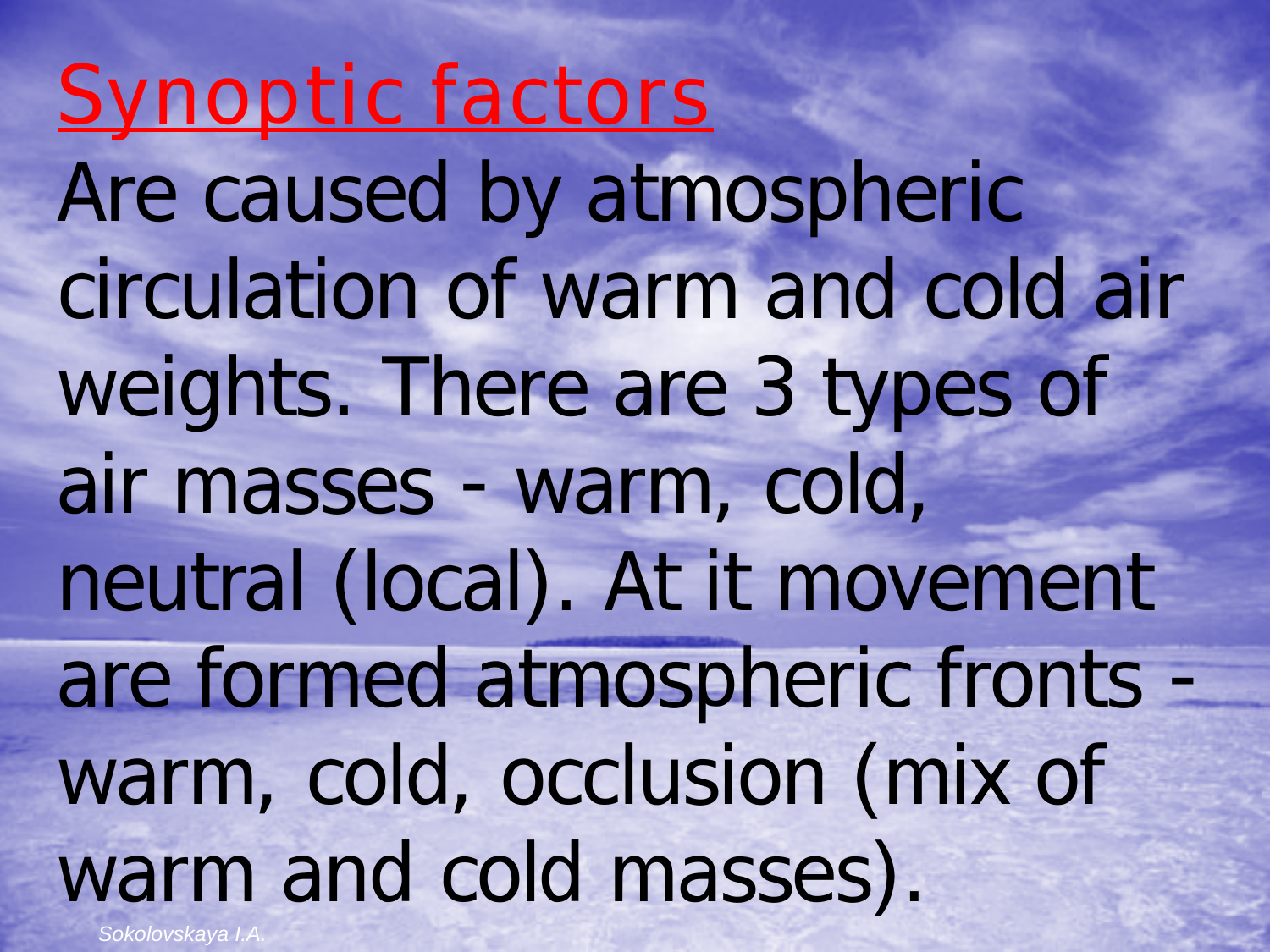

Synoptic factors
Are caused by atmospheric circulation of warm and cold air weights. There are 3 types of air masses - warm, cold, neutral (local). At it movement are formed atmospheric fronts - warm, cold, occlusion (mix of warm and cold masses).
Sokolovskaya I.A.